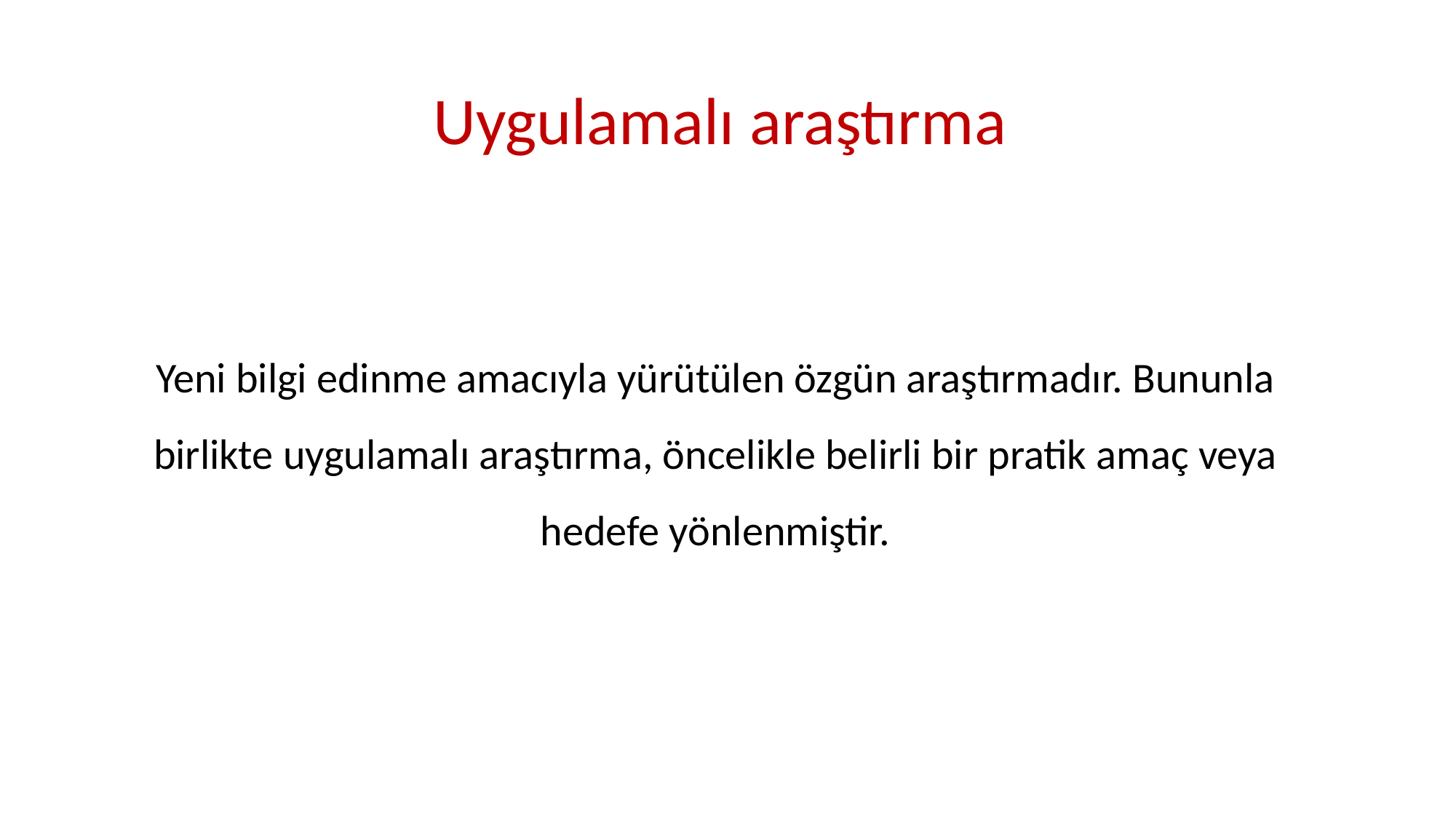

# Uygulamalı araştırma
Yeni bilgi edinme amacıyla yürütülen özgün araştırmadır. Bununla birlikte uygulamalı araştırma, öncelikle belirli bir pratik amaç veya hedefe yönlenmiştir.